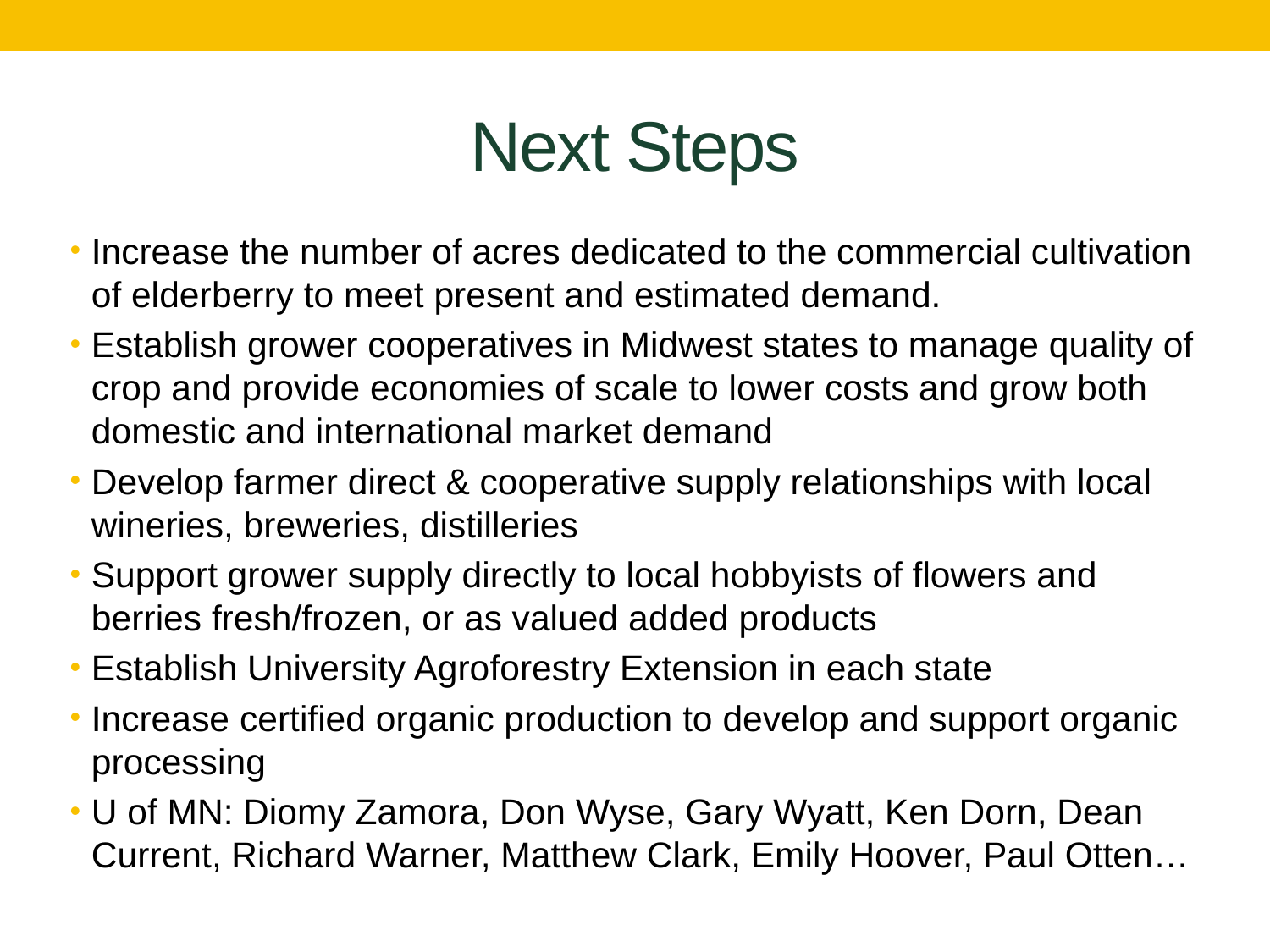

# Next Steps
Increase the number of acres dedicated to the commercial cultivation of elderberry to meet present and estimated demand.
Establish grower cooperatives in Midwest states to manage quality of crop and provide economies of scale to lower costs and grow both domestic and international market demand
Develop farmer direct & cooperative supply relationships with local wineries, breweries, distilleries
Support grower supply directly to local hobbyists of flowers and berries fresh/frozen, or as valued added products
Establish University Agroforestry Extension in each state
Increase certified organic production to develop and support organic processing
U of MN: Diomy Zamora, Don Wyse, Gary Wyatt, Ken Dorn, Dean Current, Richard Warner, Matthew Clark, Emily Hoover, Paul Otten…